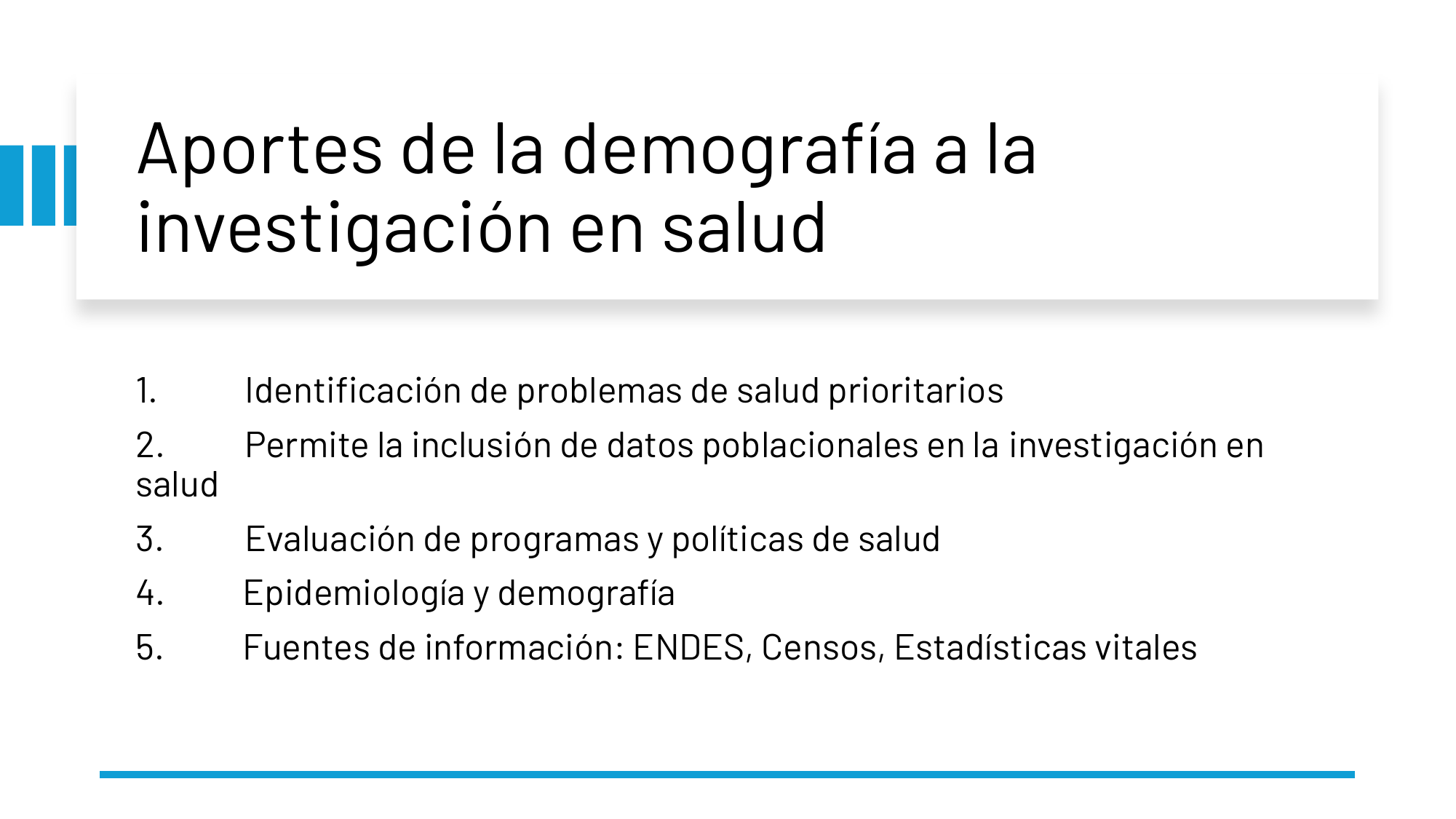

# Aportes de la demografía a la investigación en salud

1.	Identificación de problemas de salud prioritarios
2.	Permite la inclusión de datos poblacionales en la 	investigación en salud
3.	Evaluación de programas y políticas de salud
Epidemiología y demografía
Fuentes de información: ENDES, Censos, Estadísticas vitales